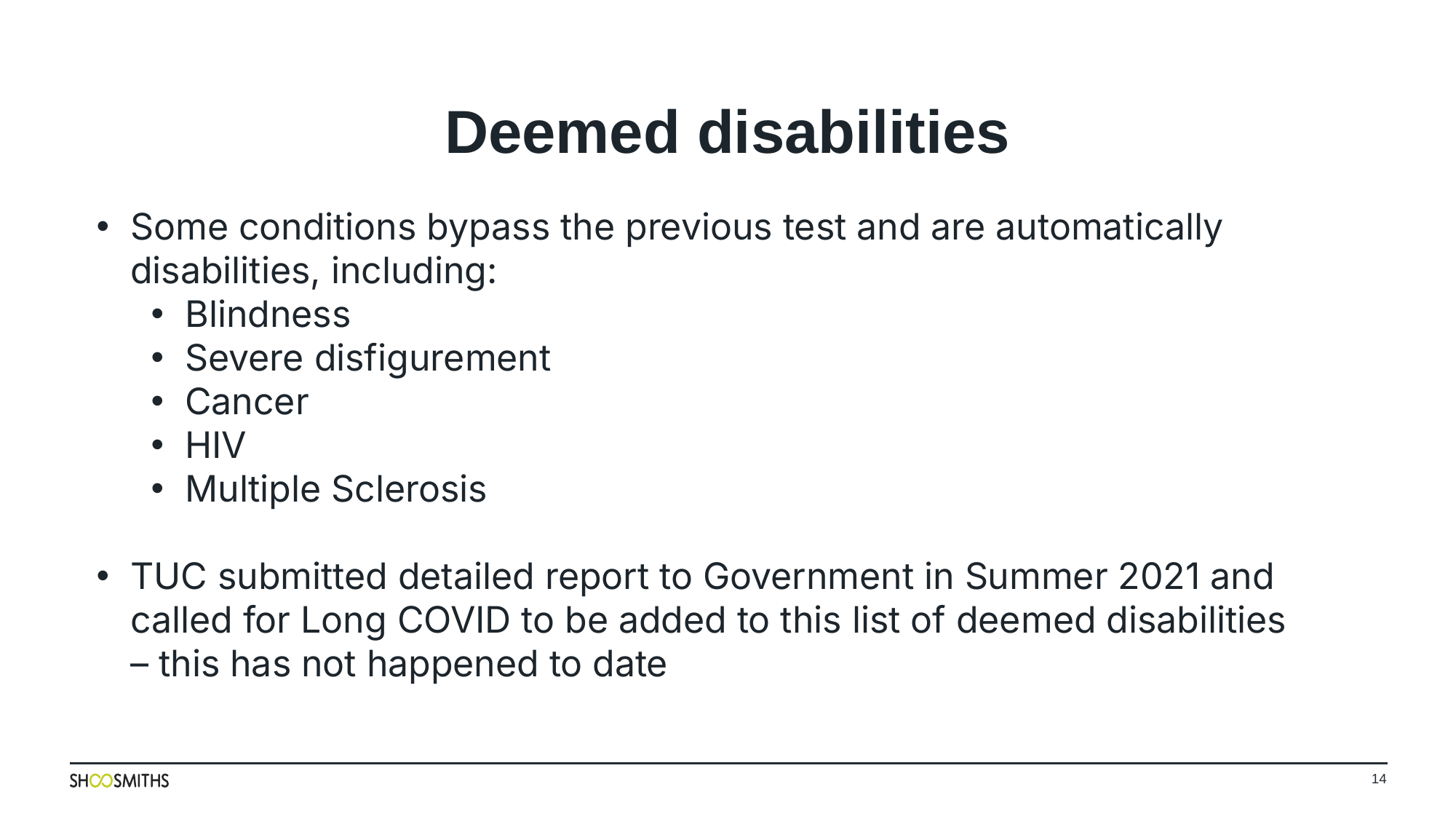

Deemed disabilities
Some conditions bypass the previous test and are automatically disabilities, including:
Blindness
Severe disfigurement
Cancer
HIV
Multiple Sclerosis

TUC submitted detailed report to Government in Summer 2021 and called for Long COVID to be added to this list of deemed disabilities – this has not happened to date